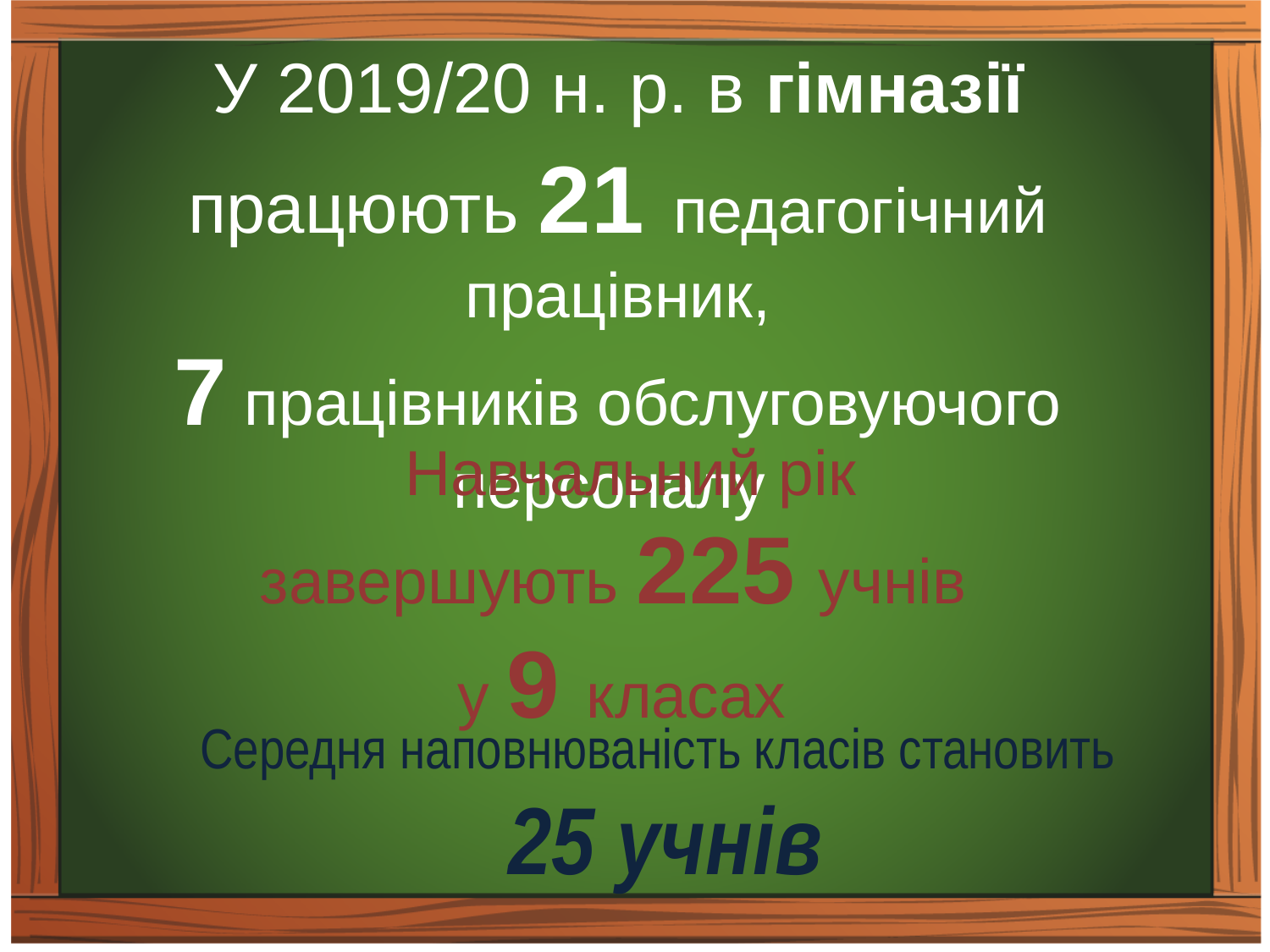

У 2019/20 н. р. в гімназії працюють 21 педагогічний працівник,
7 працівників обслуговуючого персоналу
 Навчальний рік
завершують 225 учнів
у 9 класах
Середня наповнюваність класів становить
25 учнів